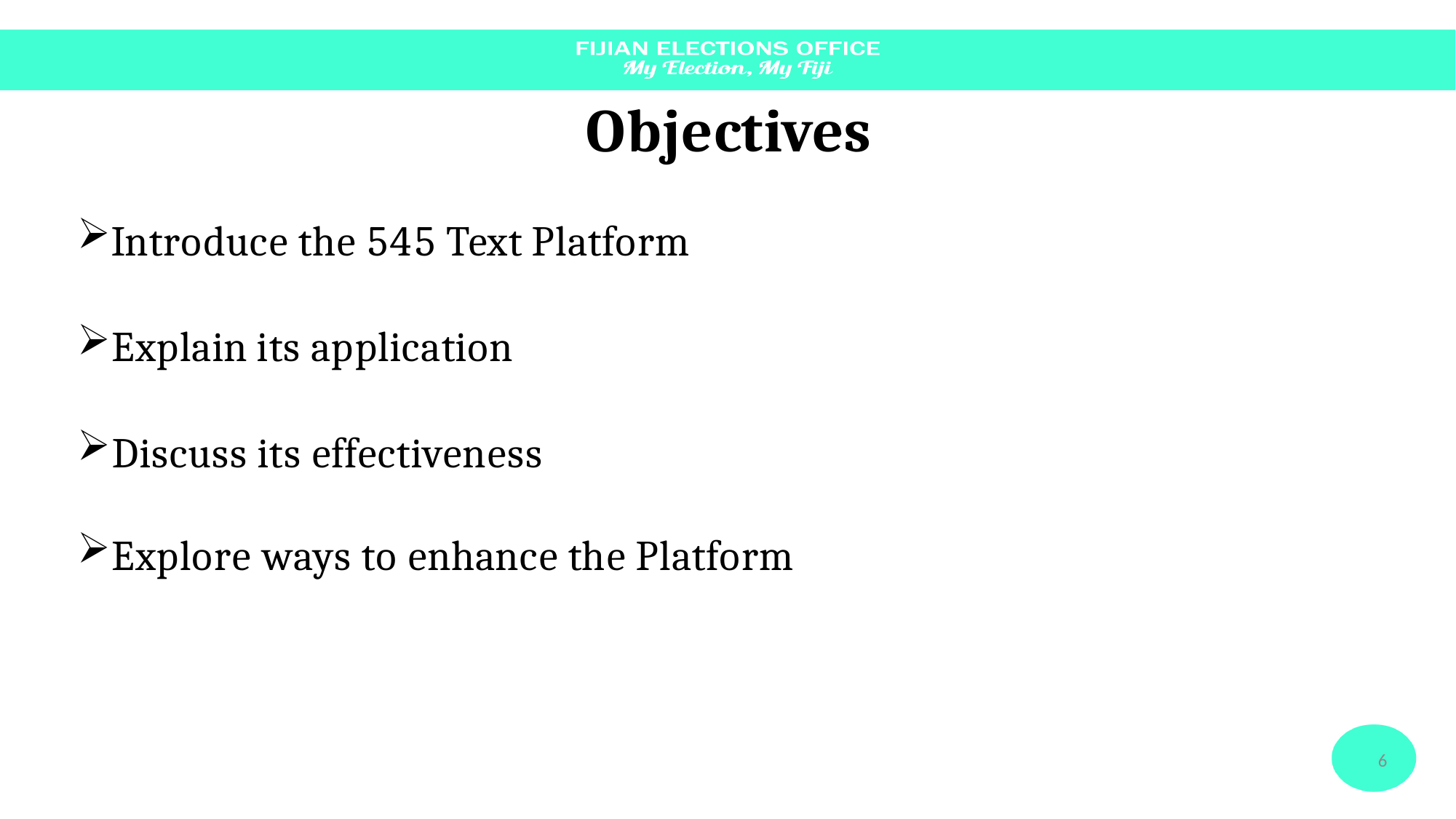

# Objectives
Introduce the 545 Text Platform
Explain its application
Discuss its effectiveness
Explore ways to enhance the Platform
6